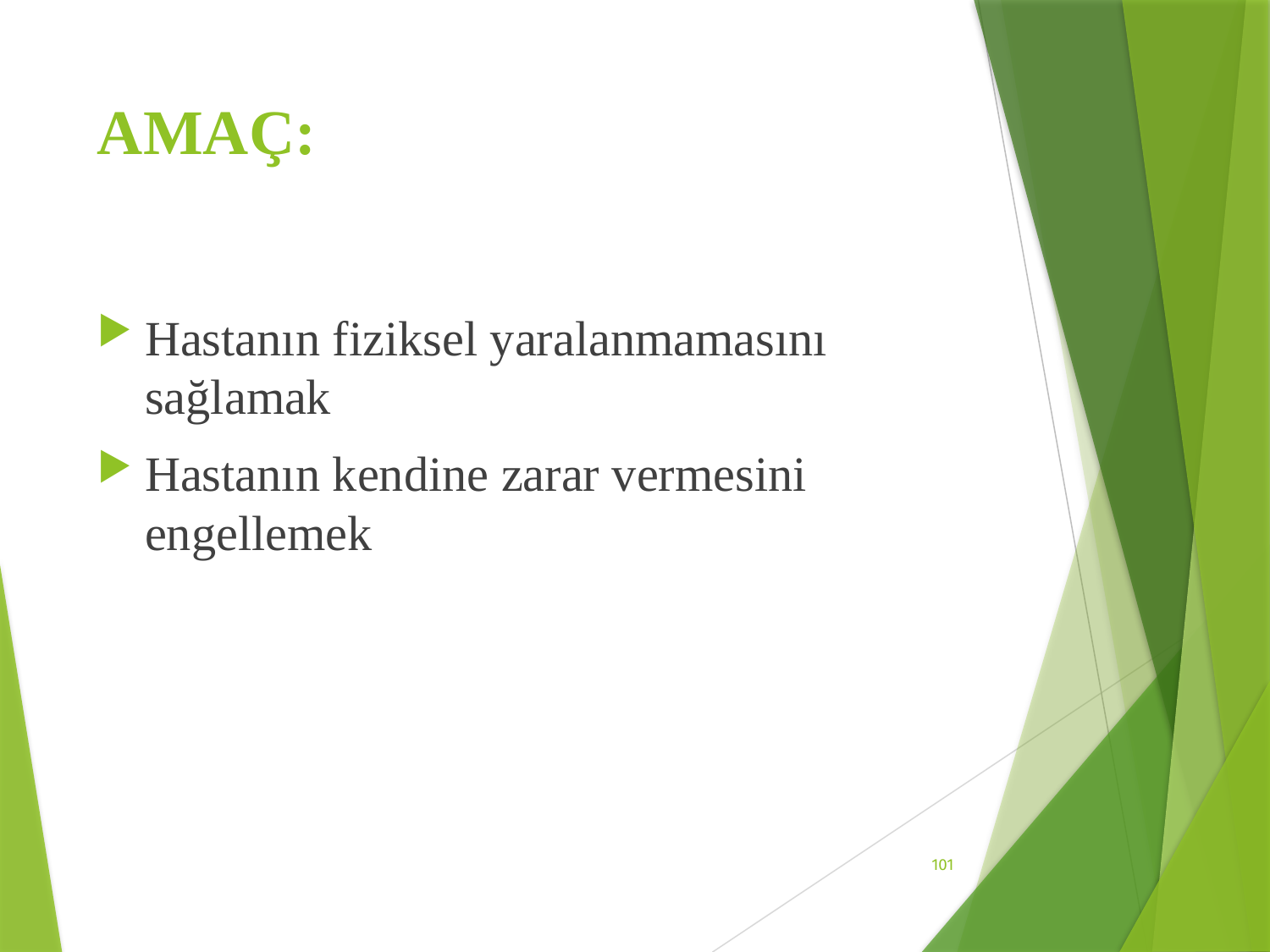

# AMAÇ:
Hastanın fiziksel yaralanmamasını sağlamak
Hastanın kendine zarar vermesini engellemek
101